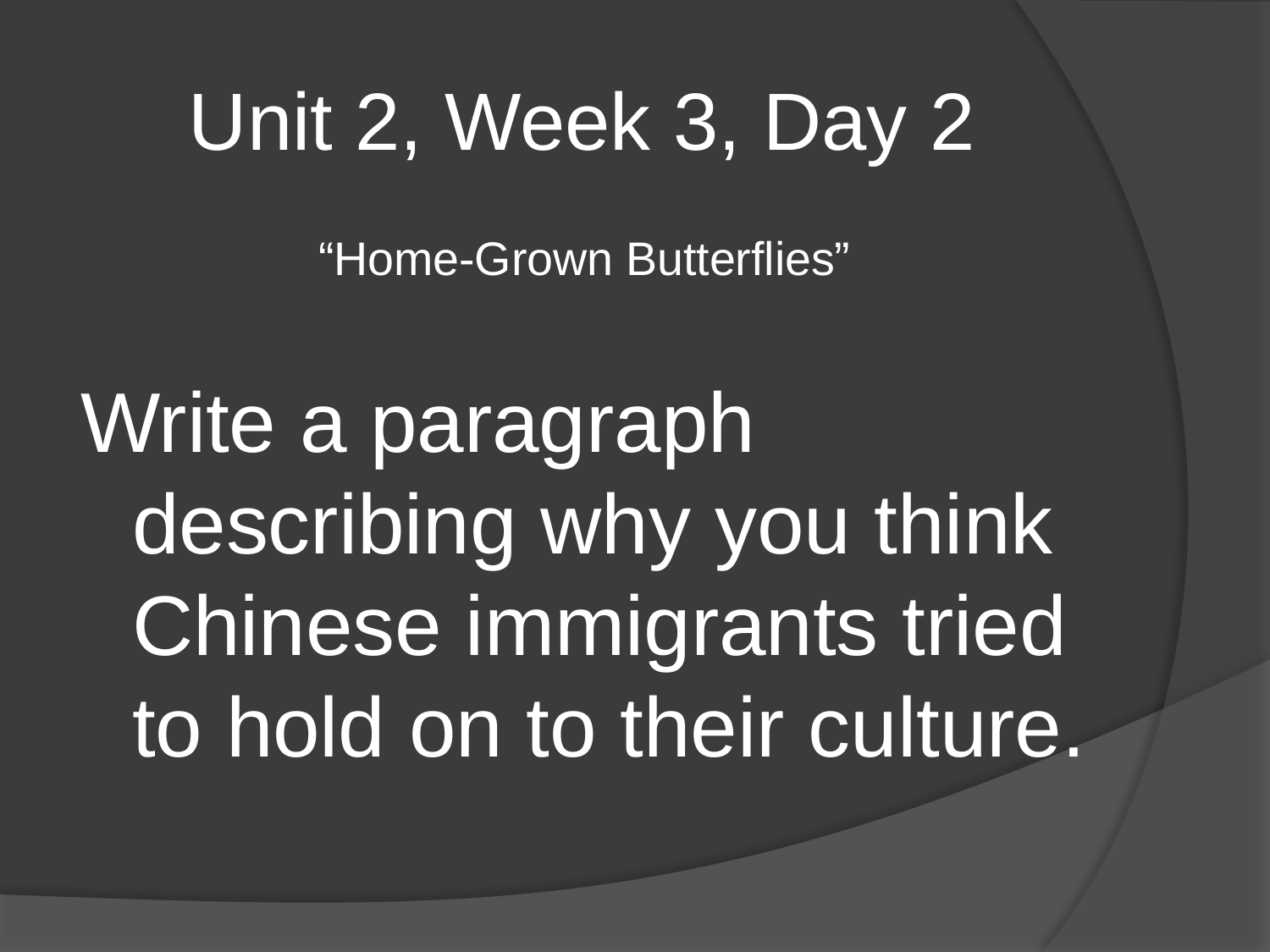

# Unit 2, Week 3, Day 2
“Home-Grown Butterflies”

Write a paragraph describing why you think Chinese immigrants tried to hold on to their culture.